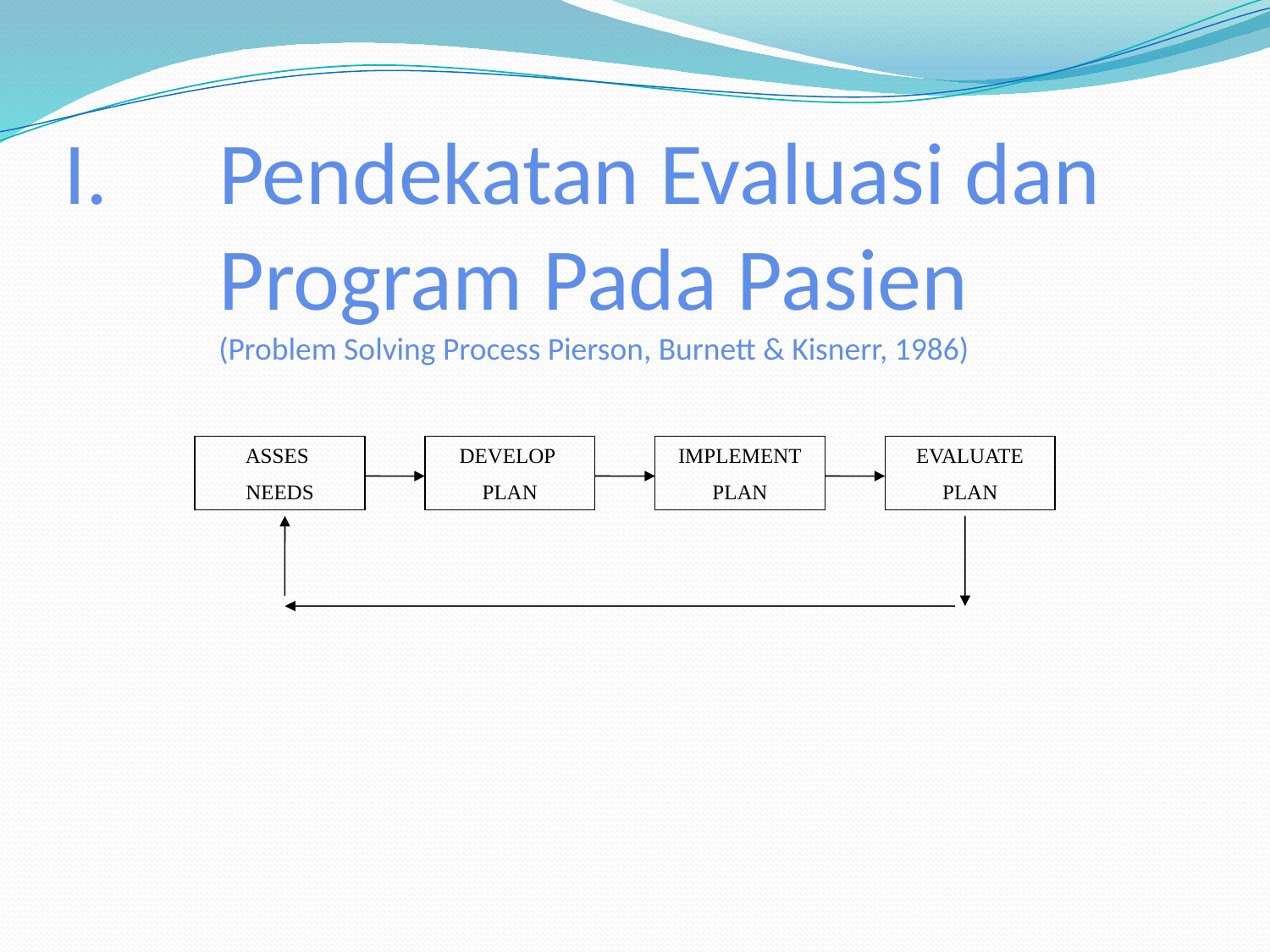

# Pendekatan Evaluasi dan Program Pada Pasien (Problem Solving Process Pierson, Burnett & Kisnerr, 1986)

ASSES
NEEDS
DEVELOP
PLAN
IMPLEMENT
PLAN
EVALUATE
PLAN